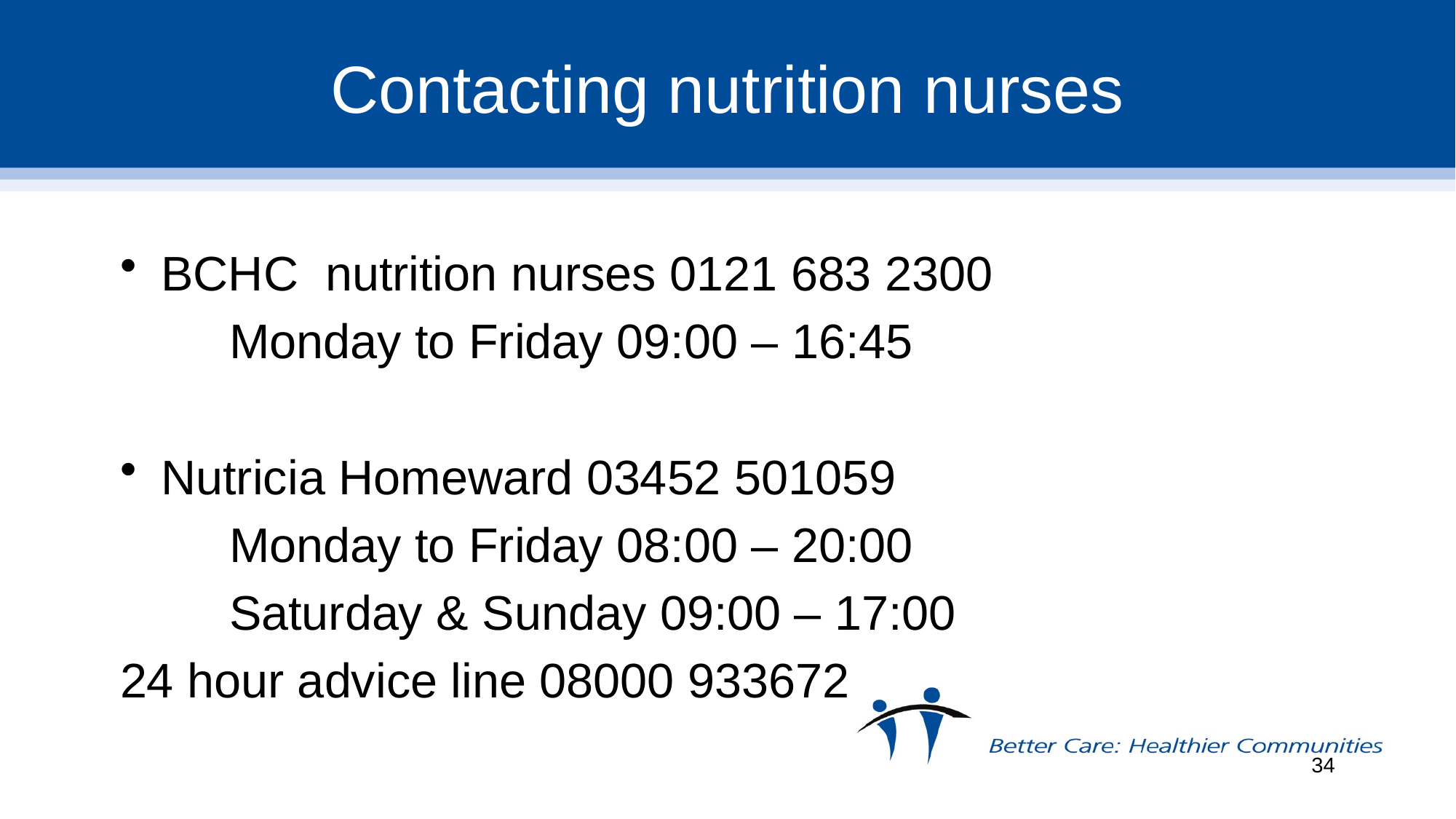

# Contacting nutrition nurses
BCHC  nutrition nurses 0121 683 2300
 	Monday to Friday 09:00 – 16:45

Nutricia Homeward 03452 501059
	Monday to Friday 08:00 – 20:00
	Saturday & Sunday 09:00 – 17:00
24 hour advice line 08000 933672
34